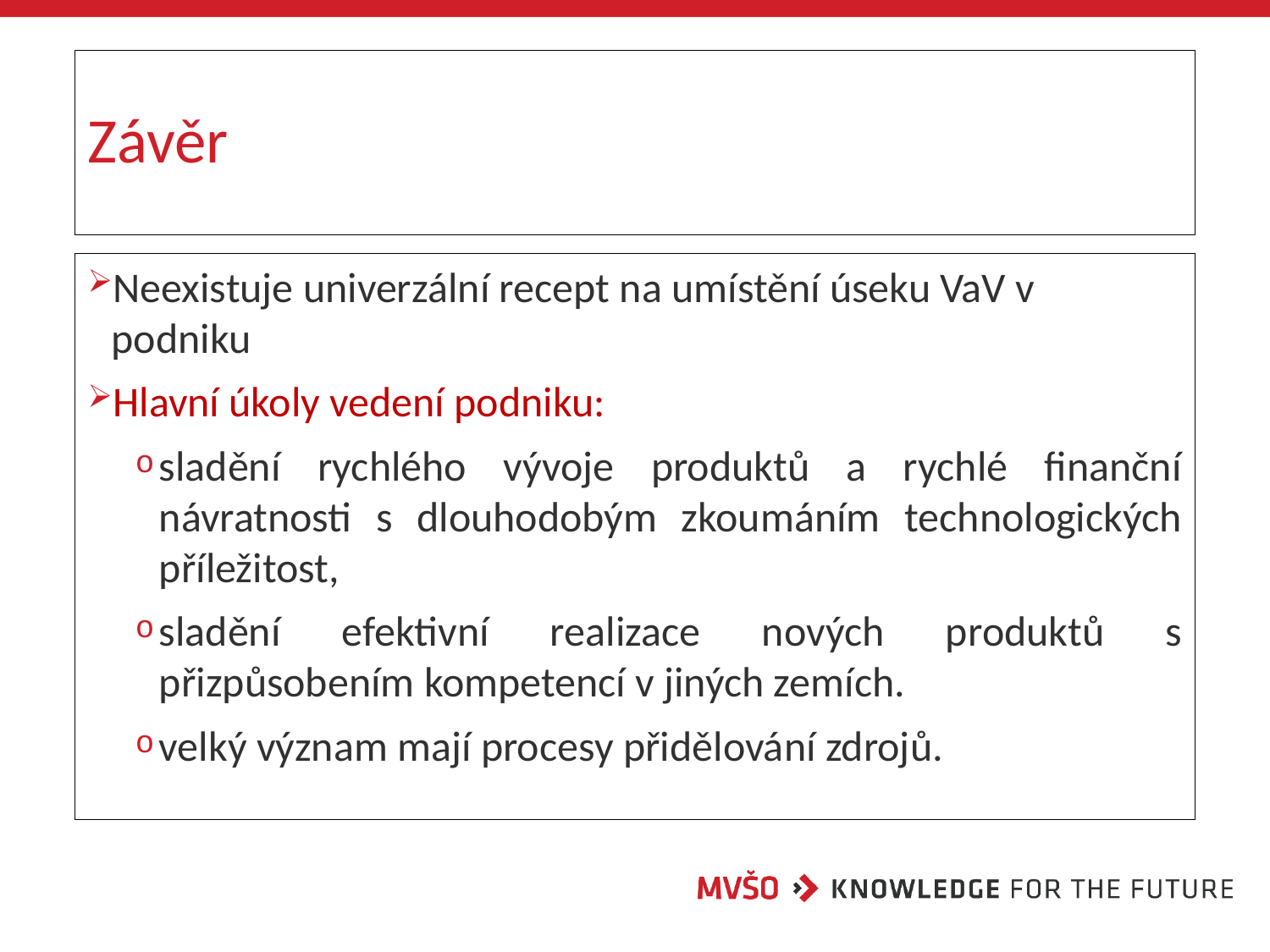

# Závěr
Neexistuje univerzální recept na umístění úseku VaV v podniku
Hlavní úkoly vedení podniku:
sladění rychlého vývoje produktů a rychlé finanční návratnosti s dlouhodobým zkoumáním technologických příležitost,
sladění efektivní realizace nových produktů s přizpůsobením kompetencí v jiných zemích.
velký význam mají procesy přidělování zdrojů.